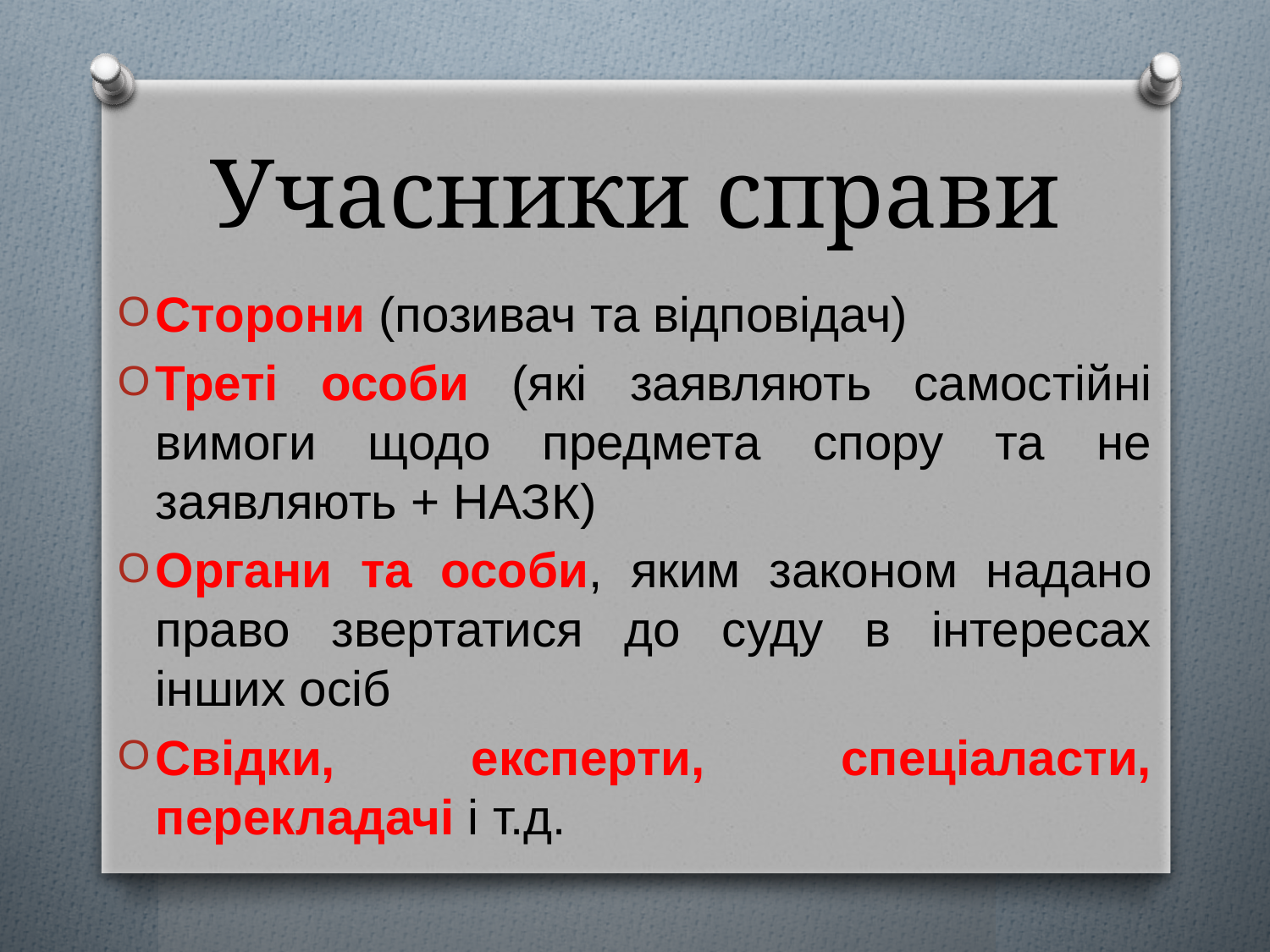

# Учасники справи
Сторони (позивач та відповідач)
Треті особи (які заявляють самостійні вимоги щодо предмета спору та не заявляють + НАЗК)
Органи та особи, яким законом надано право звертатися до суду в інтересах інших осіб
Свідки, експерти, спеціаласти, перекладачі і т.д.